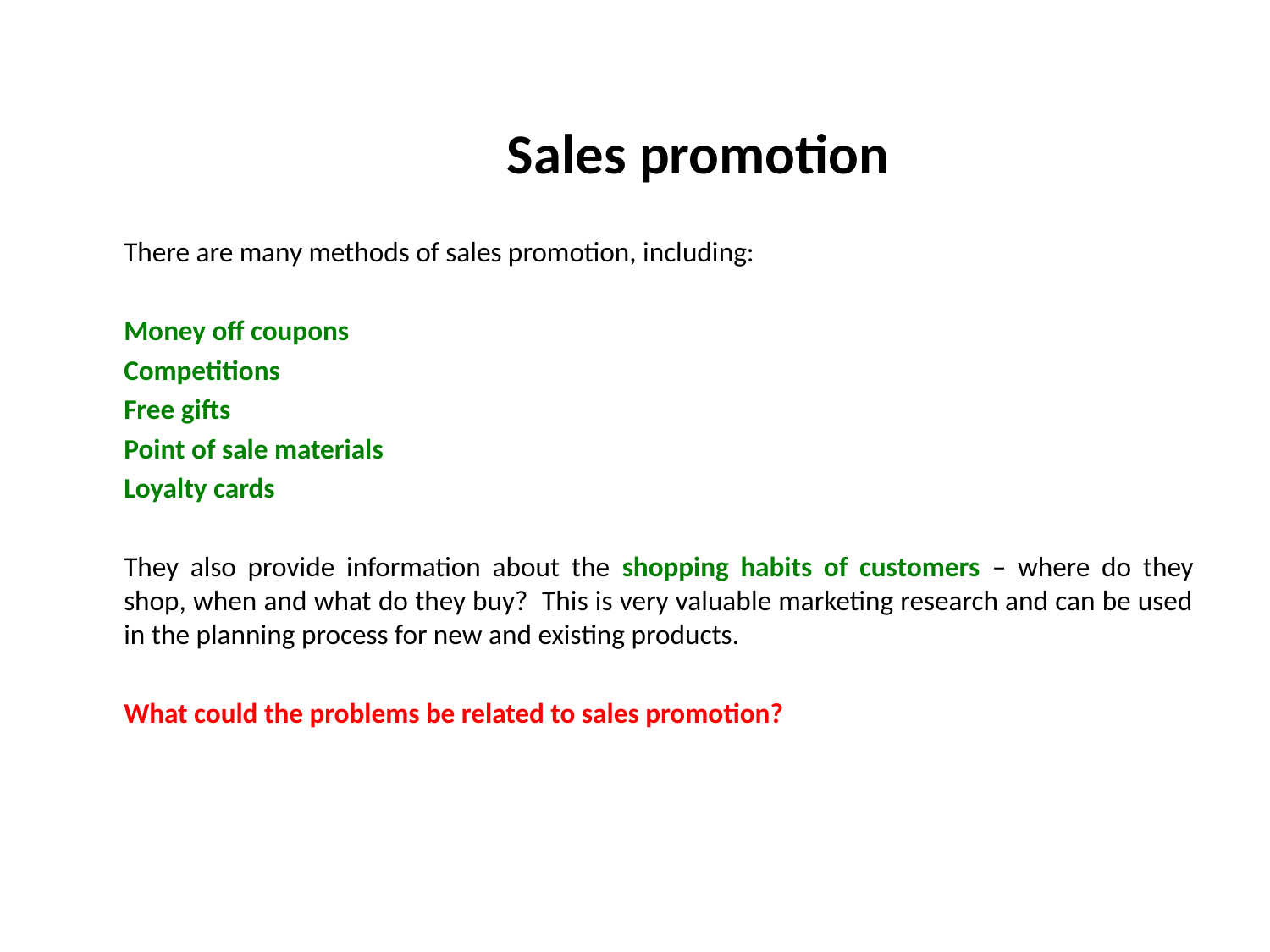

# Sales promotion
There are many methods of sales promotion, including:

Money off coupons
Competitions
Free gifts
Point of sale materials
Loyalty cards

They also provide information about the shopping habits of customers – where do they shop, when and what do they buy?  This is very valuable marketing research and can be used in the planning process for new and existing products.

What could the problems be related to sales promotion?